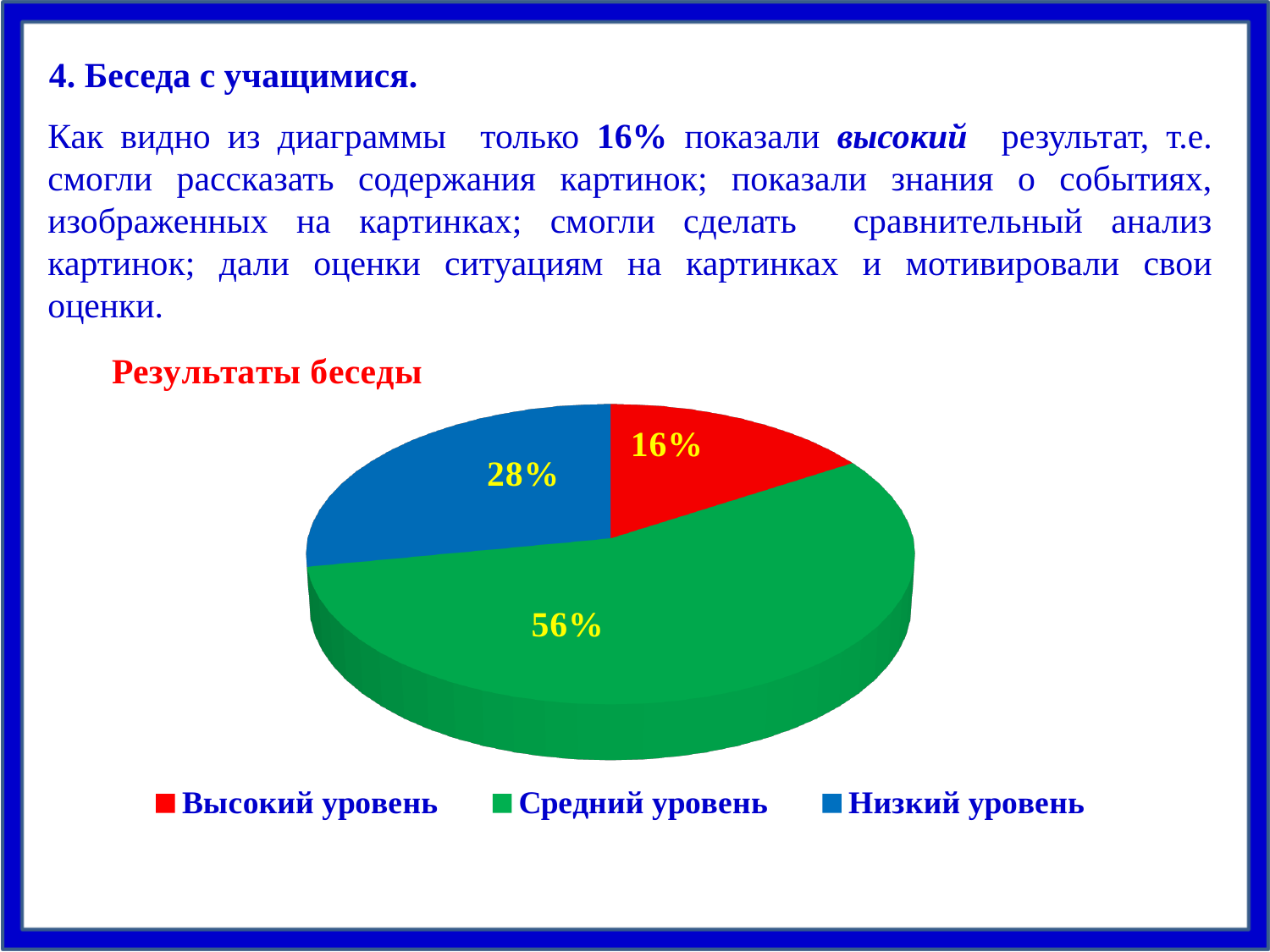

4. Беседа с учащимися.
Как видно из диаграммы  только 16% показали высокий  результат, т.е. смогли рассказать содержания картинок; показали знания о событиях, изображенных на картинках; смогли сделать  сравнительный анализ картинок; дали оценки ситуациям на картинках и мотивировали свои оценки.

[unsupported chart]